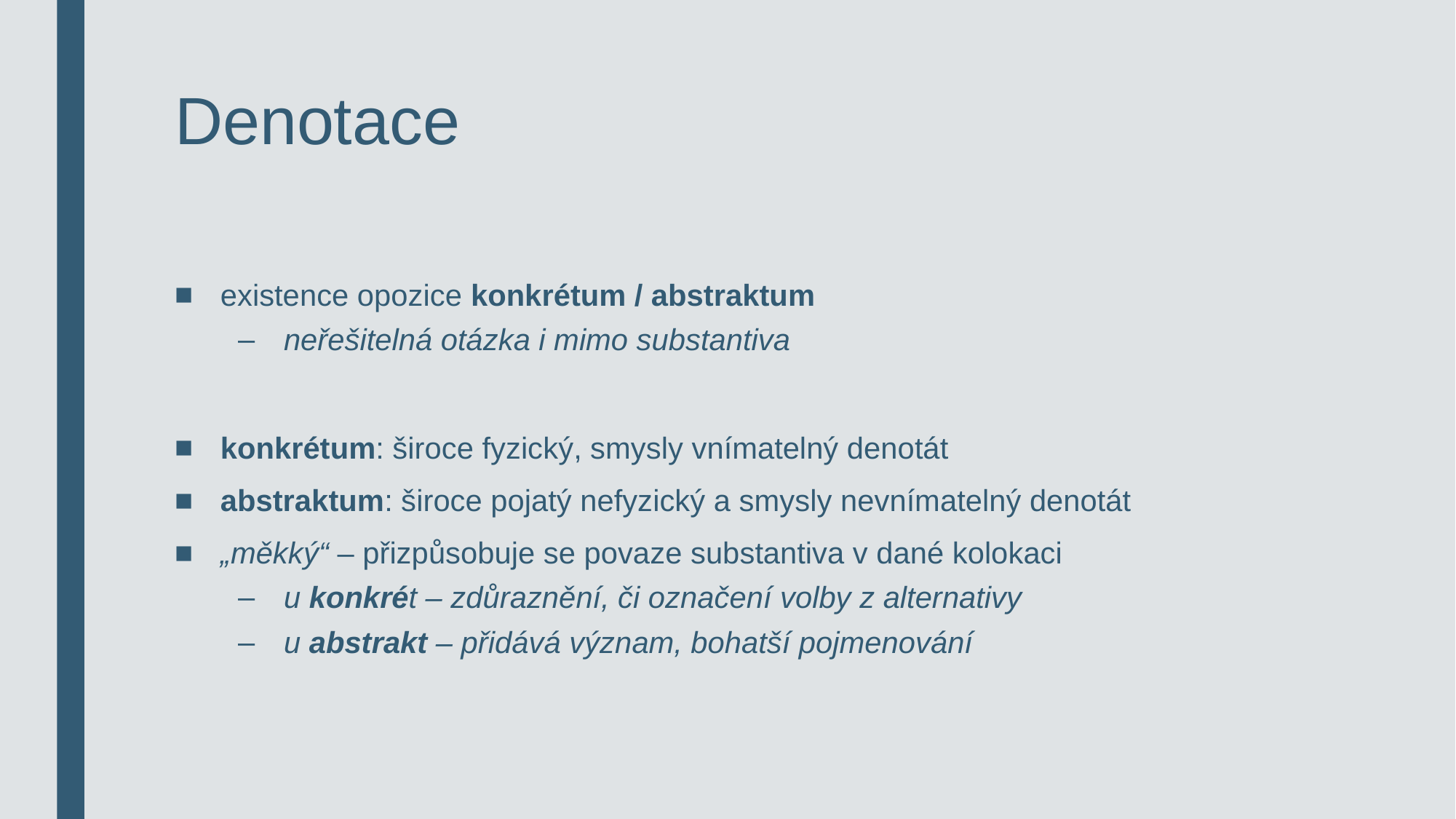

# Denotace
existence opozice konkrétum / abstraktum
neřešitelná otázka i mimo substantiva

konkrétum: široce fyzický, smysly vnímatelný denotát
abstraktum: široce pojatý nefyzický a smysly nevnímatelný denotát
„měkký“ – přizpůsobuje se povaze substantiva v dané kolokaci
u konkrét – zdůraznění, či označení volby z alternativy
u abstrakt – přidává význam, bohatší pojmenování